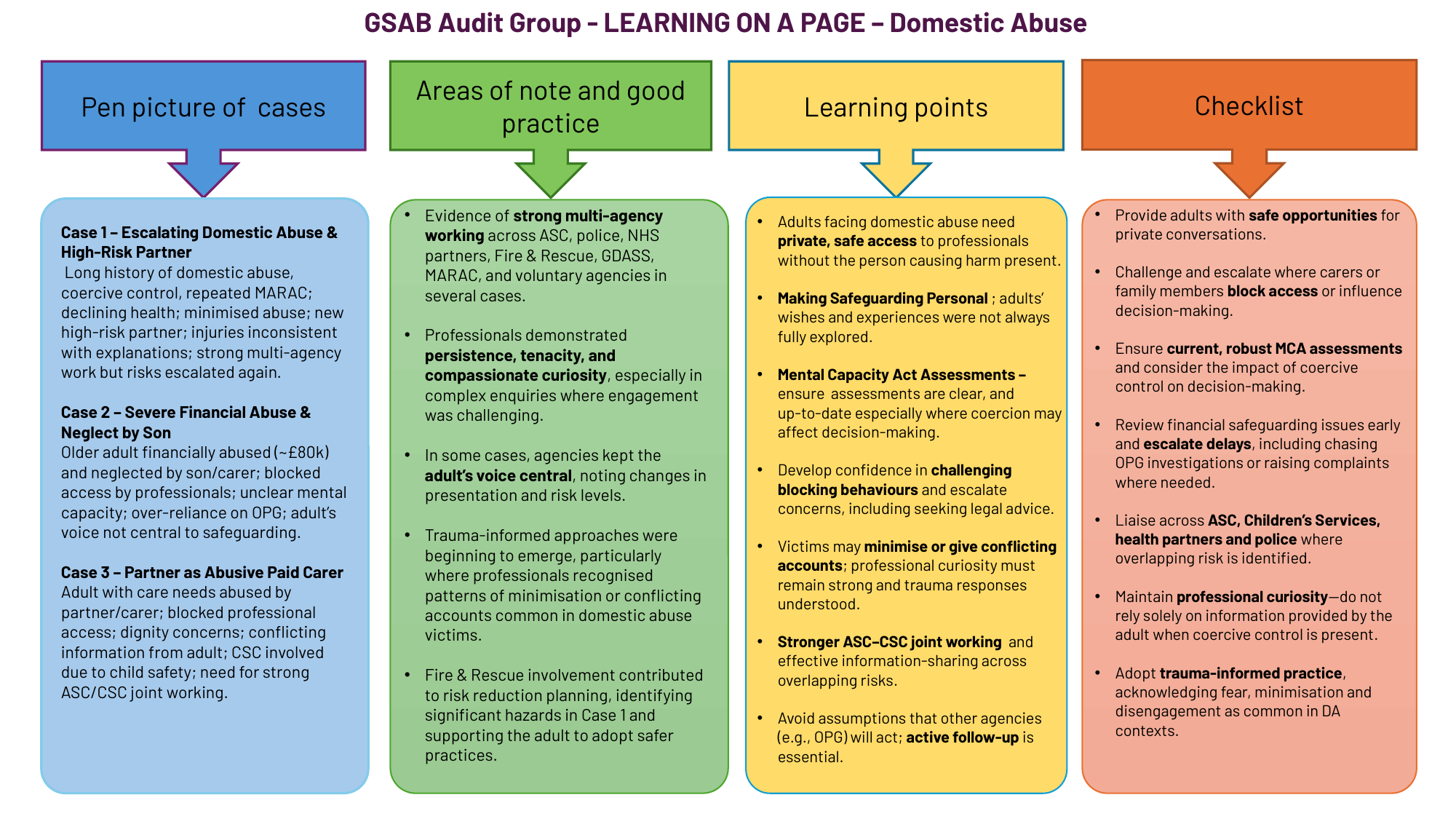

GSAB Audit Group - LEARNING ON A PAGE – Domestic Abuse
Checklist
Areas of note and good practice
Pen picture of  cases
Learning points

Adults facing domestic abuse need private, safe access to professionals without the person causing harm present.

Making Safeguarding Personal ; adults’ wishes and experiences were not always fully explored.

Mental Capacity Act Assessments – ensure  assessments are clear, and up‑to‑date especially where coercion may affect decision‑making.

Develop confidence in challenging blocking behaviours and escalate concerns, including seeking legal advice.

Victims may minimise or give conflicting accounts; professional curiosity must remain strong and trauma responses understood.

Stronger ASC–CSC joint working  and effective information‑sharing across overlapping risks.

Avoid assumptions that other agencies (e.g., OPG) will act; active follow‑up is essential.

Evidence of strong multi‑agency working across ASC, police, NHS partners, Fire & Rescue, GDASS, MARAC, and voluntary agencies in several cases.

Professionals demonstrated persistence, tenacity, and compassionate curiosity, especially in complex enquiries where engagement was challenging.

In some cases, agencies kept the adult’s voice central, noting changes in presentation and risk levels.

Trauma‑informed approaches were beginning to emerge, particularly where professionals recognised patterns of minimisation or conflicting accounts common in domestic abuse victims.

Fire & Rescue involvement contributed to risk reduction planning, identifying significant hazards in Case 1 and supporting the adult to adopt safer practices.
Provide adults with safe opportunities for private conversations.

Challenge and escalate where carers or family members block access or influence decision‑making.

Ensure current, robust MCA assessments and consider the impact of coercive control on decision‑making.

Review financial safeguarding issues early and escalate delays, including chasing OPG investigations or raising complaints where needed.

Liaise across ASC, Children’s Services, health partners and police where overlapping risk is identified.

Maintain professional curiosity—do not rely solely on information provided by the adult when coercive control is present.

Adopt trauma‑informed practice, acknowledging fear, minimisation and disengagement as common in DA contexts.

Case 1 – Escalating Domestic Abuse & High‑Risk Partner
 Long history of domestic abuse, coercive control, repeated MARAC; declining health; minimised abuse; new high‑risk partner; injuries inconsistent with explanations; strong multi‑agency work but risks escalated again.

Case 2 – Severe Financial Abuse & Neglect by Son
Older adult financially abused (~£80k) and neglected by son/carer; blocked access by professionals; unclear mental capacity; over‑reliance on OPG; adult’s voice not central to safeguarding.

Case 3 – Partner as Abusive Paid Carer
Adult with care needs abused by partner/carer; blocked professional access; dignity concerns; conflicting information from adult; CSC involved due to child safety; need for strong ASC/CSC joint working.